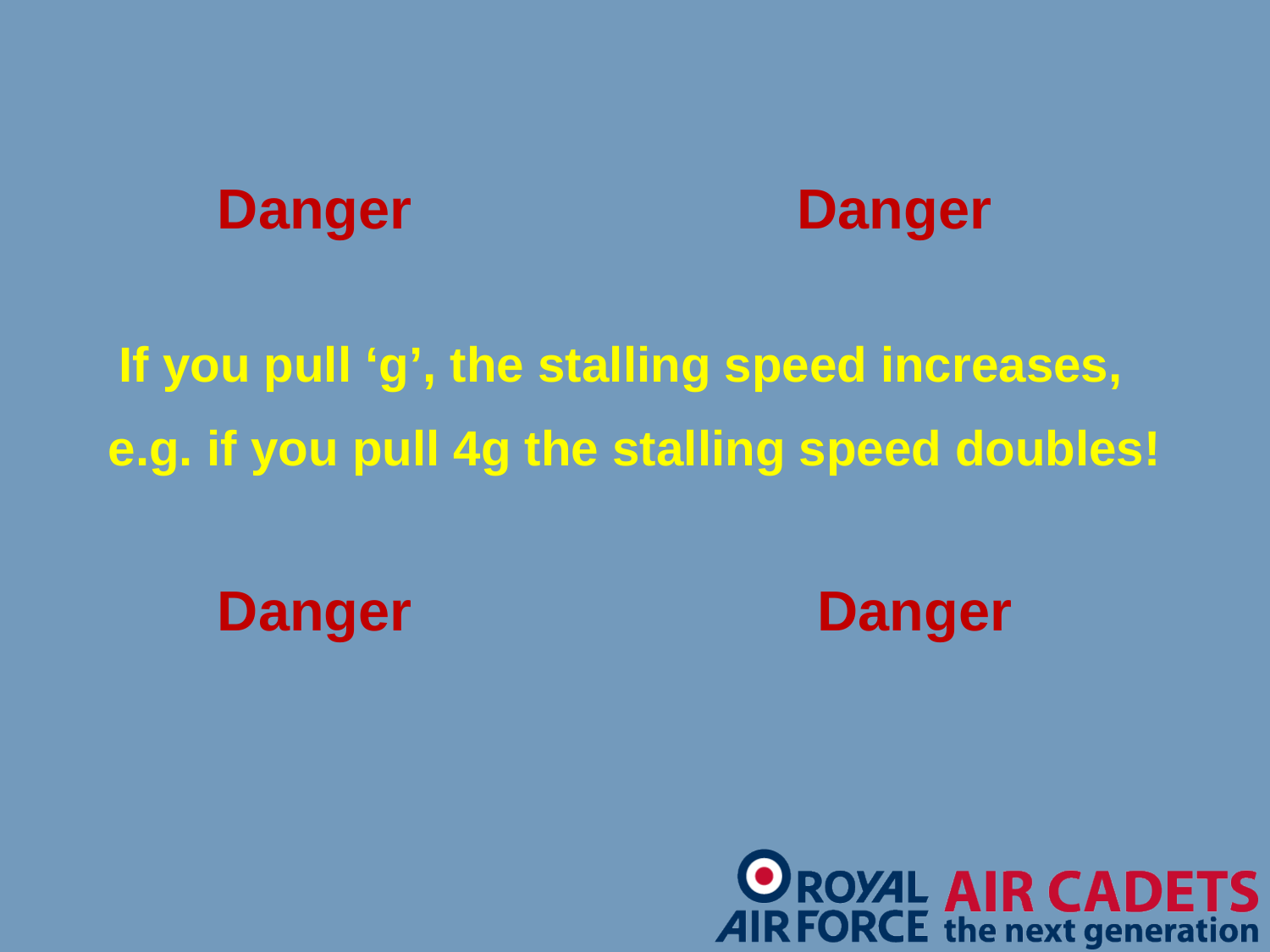

Danger
Danger
Danger
Danger
If you pull ‘g’, the stalling speed increases,
e.g. if you pull 4g the stalling speed doubles!